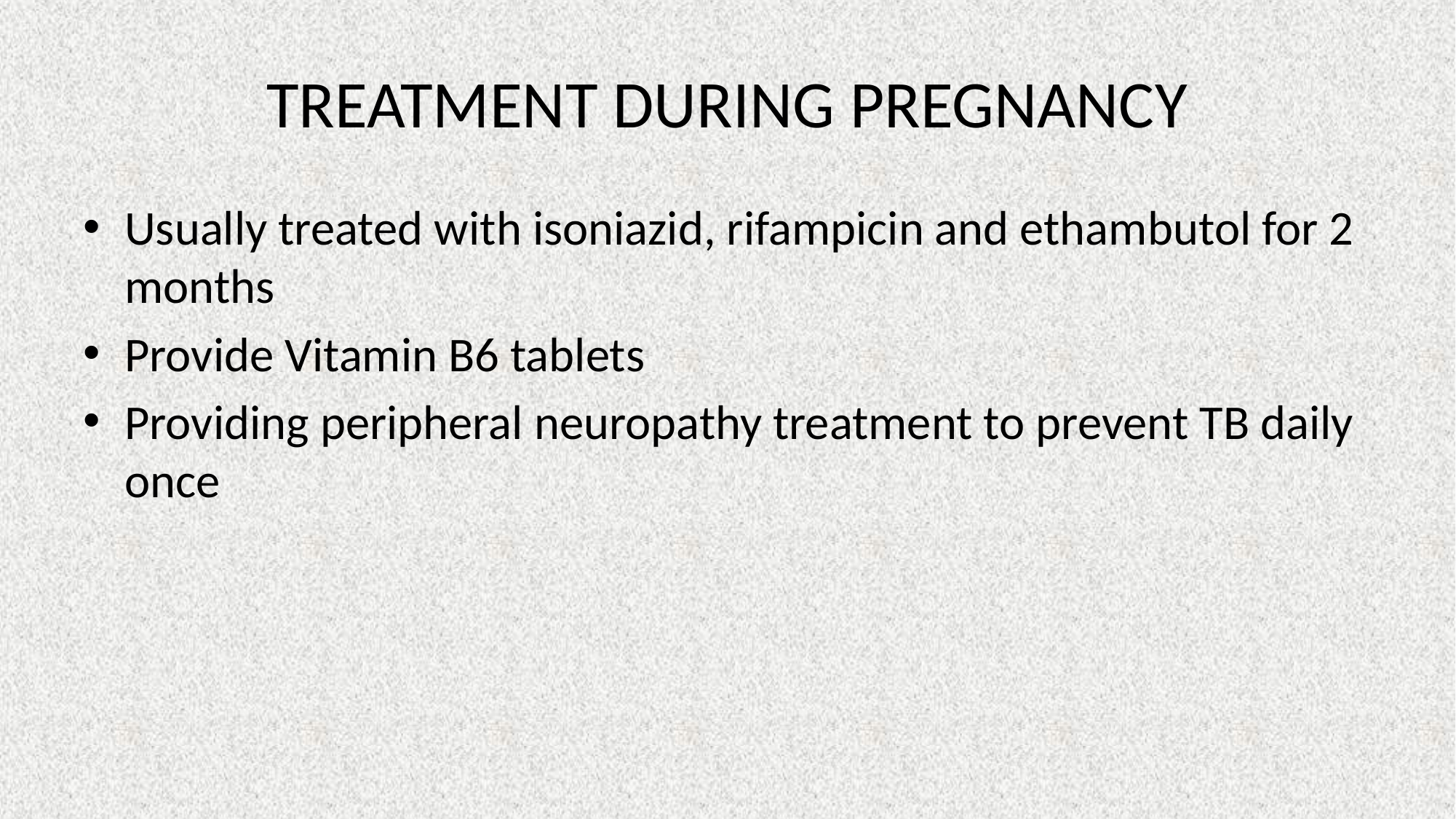

# TREATMENT DURING PREGNANCY
Usually treated with isoniazid, rifampicin and ethambutol for 2 months
Provide Vitamin B6 tablets
Providing peripheral neuropathy treatment to prevent TB daily once